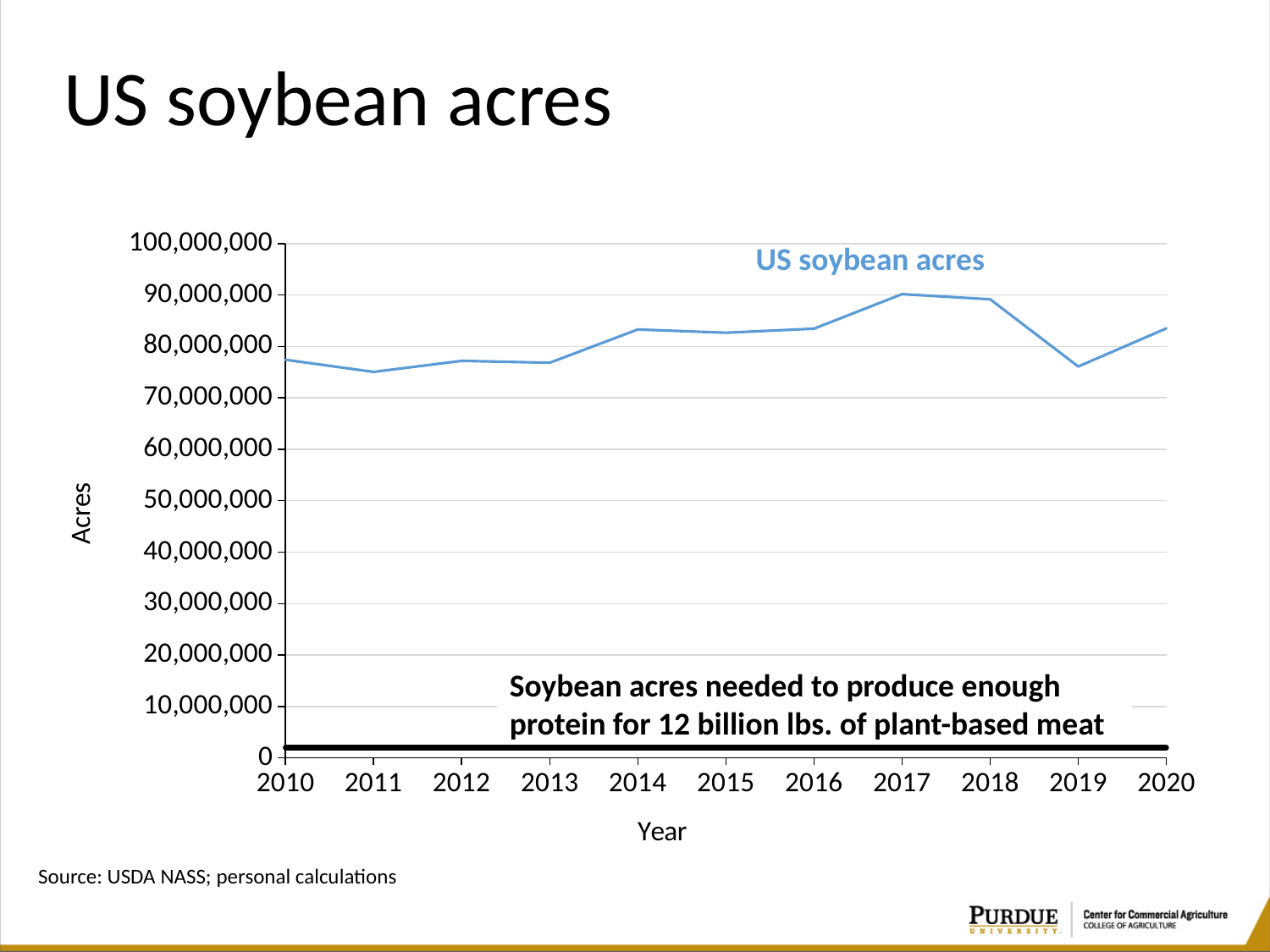

# US soybean acres

### Chart

| Category |  |  |
|---|---|---|
US soybean acres
Soybean acres needed to produce enough protein for 12 billion lbs. of plant-based meat
Source: USDA NASS; personal calculations